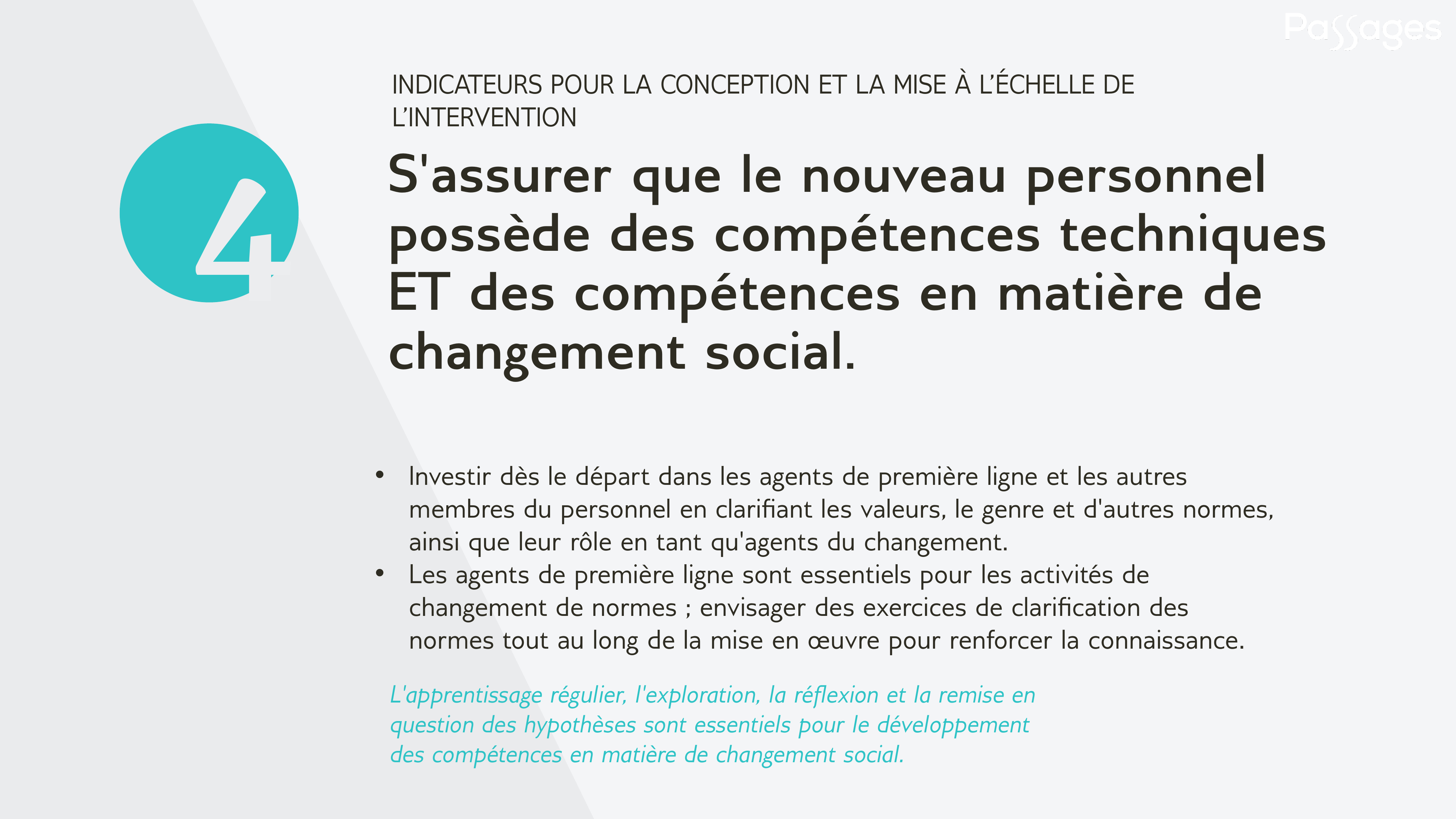

INDICATEURS POUR LA CONCEPTION ET LA MISE À L’ÉCHELLE DE L’INTERVENTION

# S'assurer que le nouveau personnel possède des compétences techniques ET des compétences en matière de changement social.
4
Investir dès le départ dans les agents de première ligne et les autres membres du personnel en clarifiant les valeurs, le genre et d'autres normes, ainsi que leur rôle en tant qu'agents du changement.
Les agents de première ligne sont essentiels pour les activités de changement de normes ; envisager des exercices de clarification des normes tout au long de la mise en œuvre pour renforcer la connaissance.
L'apprentissage régulier, l'exploration, la réflexion et la remise en question des hypothèses sont essentiels pour le développement des compétences en matière de changement social.